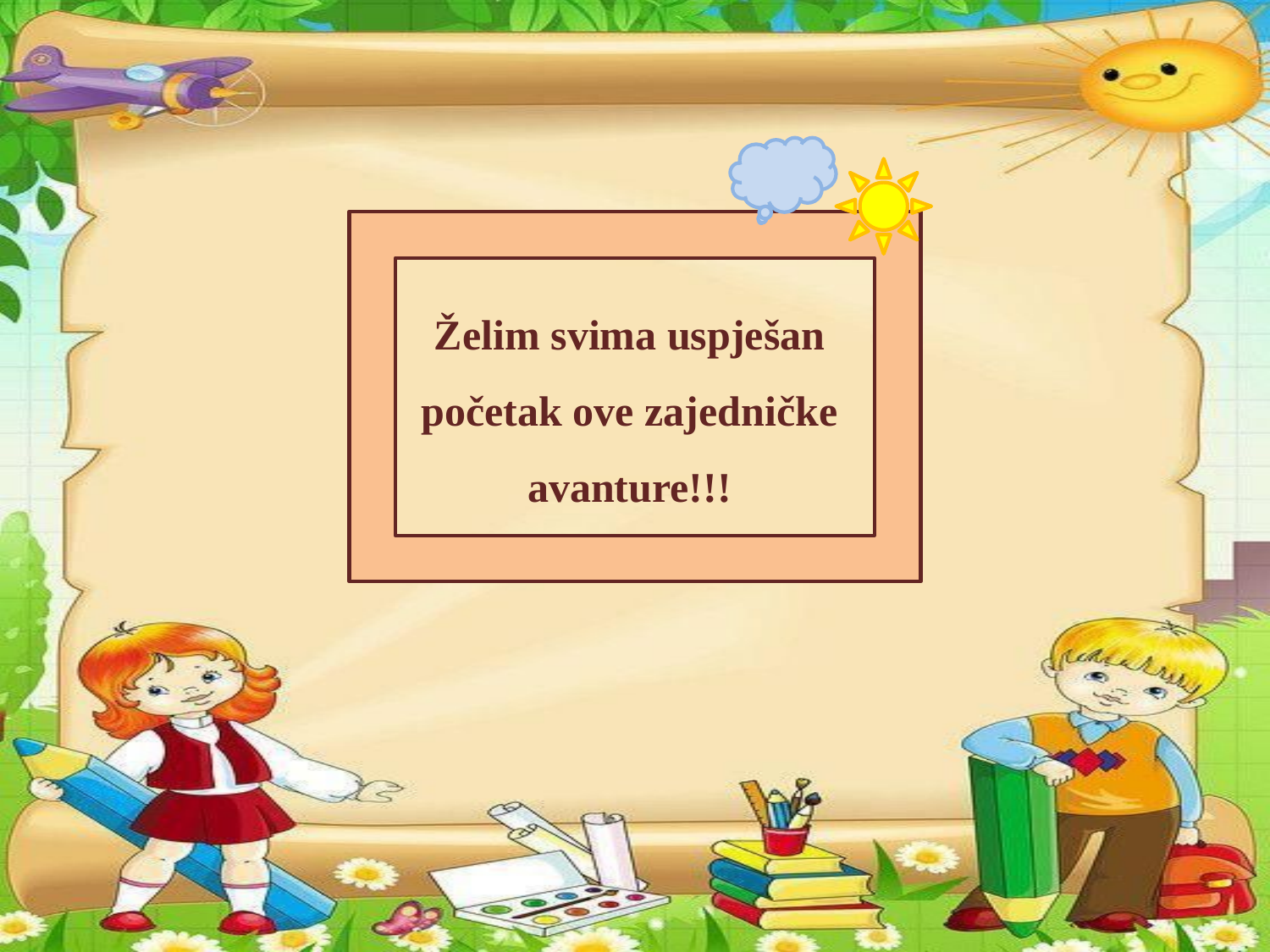

Želim svima uspješan
početak ove zajedničke
avanture!!!